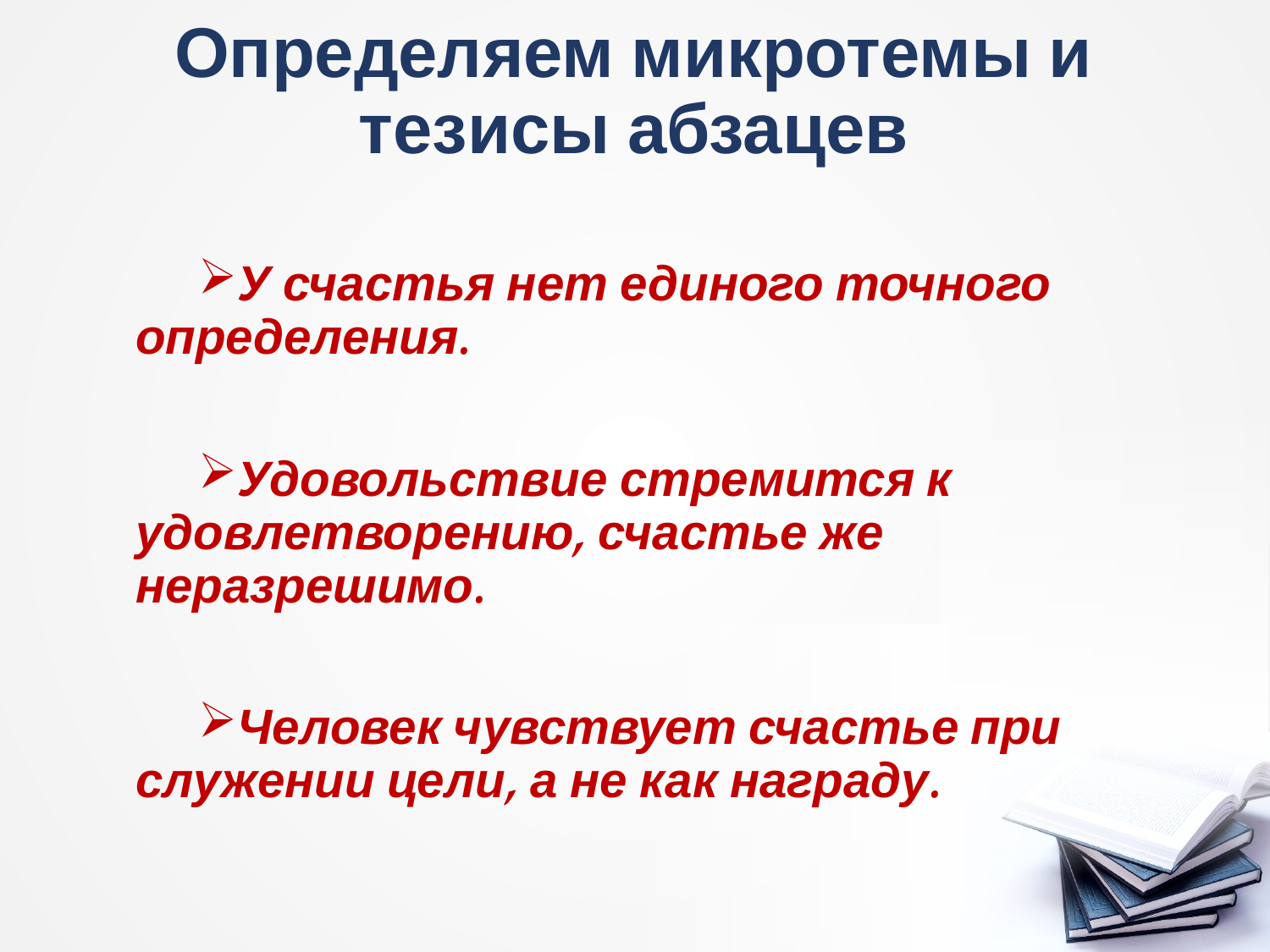

# Определяем микротемы и тезисы абзацев
У счастья нет единого точного определения.

Удовольствие стремится к удовлетворению, счастье же неразрешимо.

Человек чувствует счастье при служении цели, а не как награду.